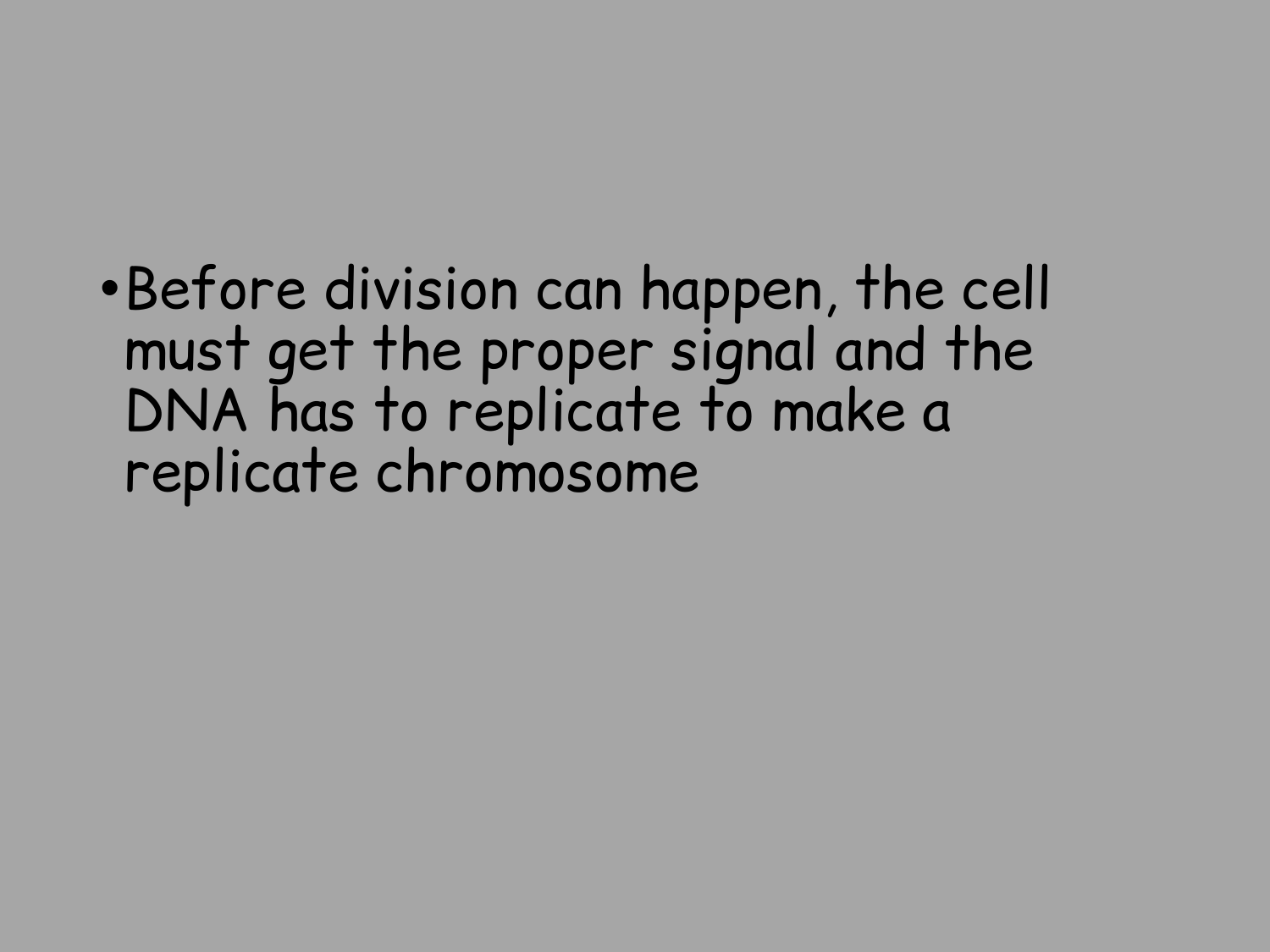

Before division can happen, the cell must get the proper signal and the DNA has to replicate to make a replicate chromosome